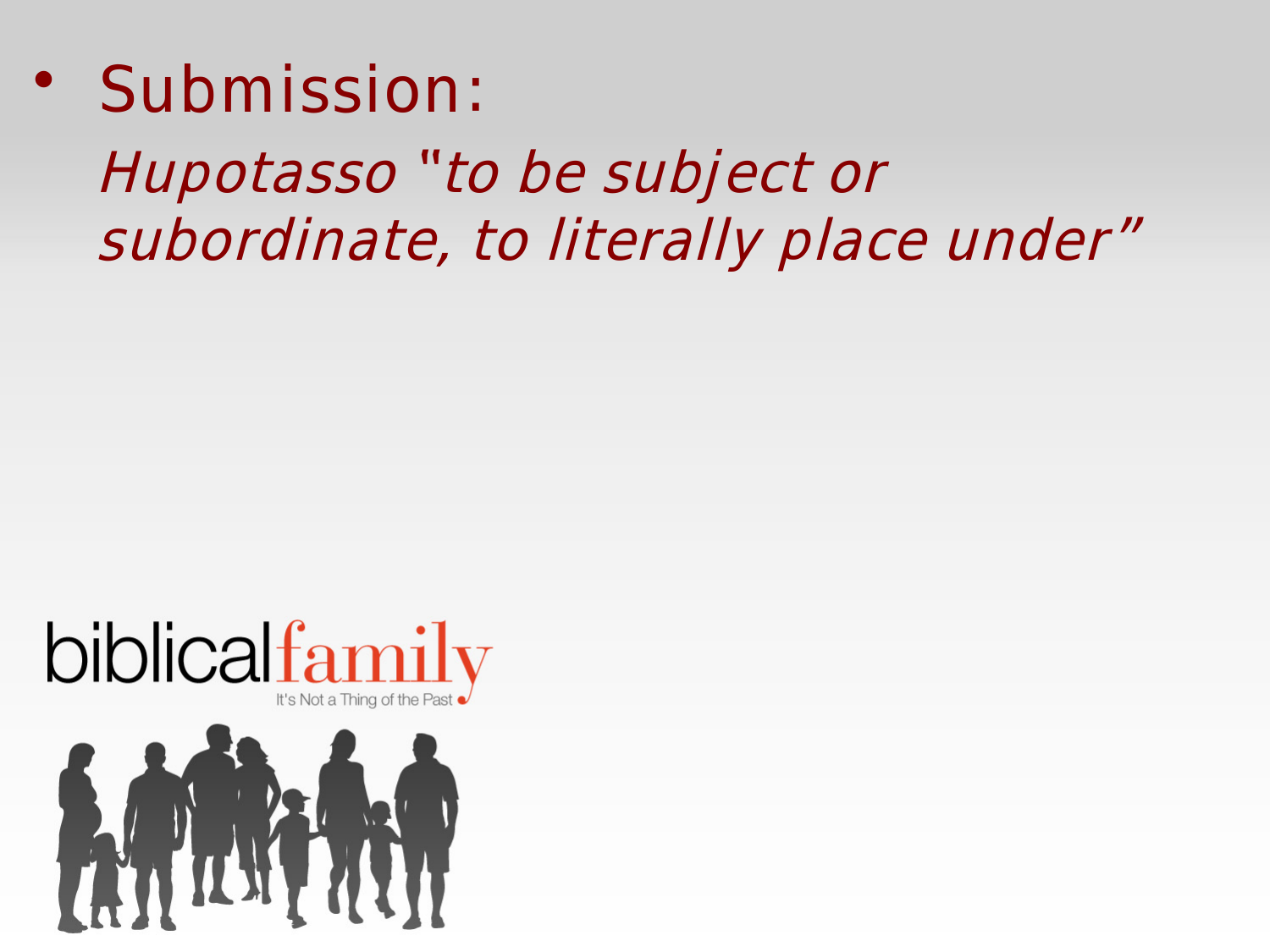

Submission:
Hupotasso “to be subject or subordinate, to literally place under”